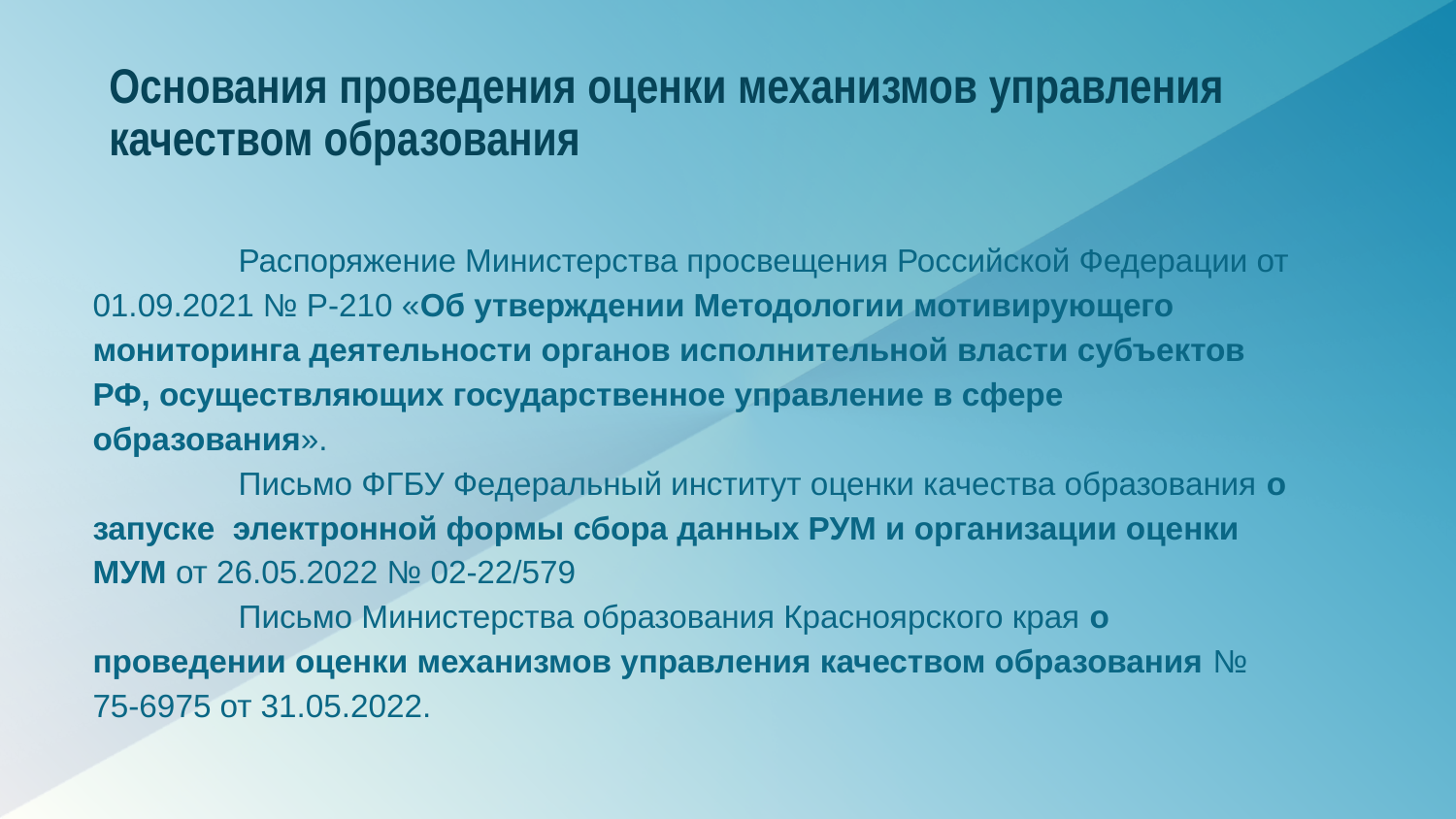

# Основания проведения оценки механизмов управления качеством образования

		Распоряжение Министерства просвещения Российской Федерации от 01.09.2021 № Р-210 «Об утверждении Методологии мотивирующего мониторинга деятельности органов исполнительной власти субъектов РФ, осуществляющих государственное управление в сфере образования».
		Письмо ФГБУ Федеральный институт оценки качества образования о запуске  электронной формы сбора данных РУМ и организации оценки МУМ от 26.05.2022 № 02-22/579
		Письмо Министерства образования Красноярского края о проведении оценки механизмов управления качеством образования № 75-6975 от 31.05.2022.